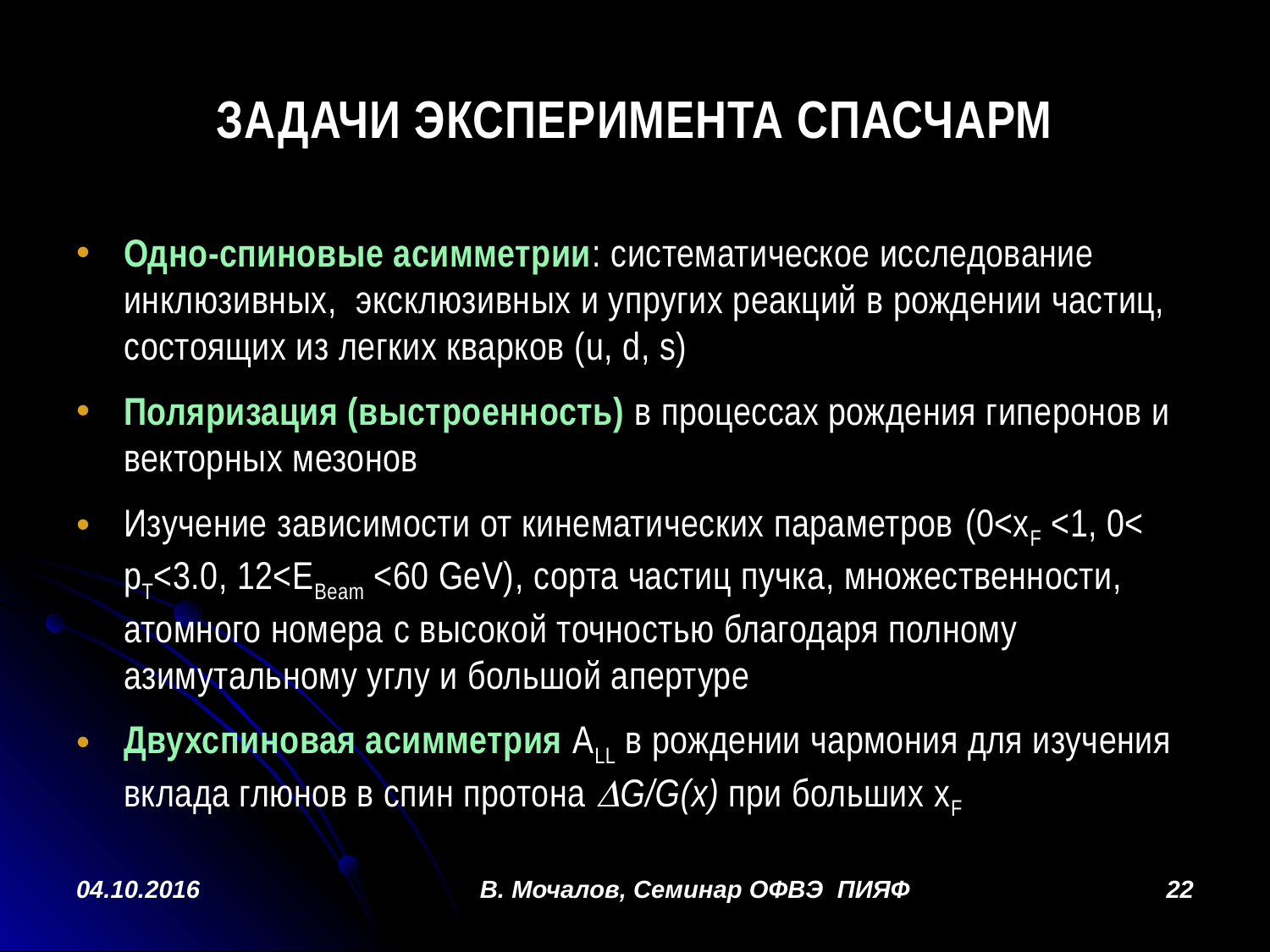

# Задачи эксперимента СПАСЧАРМ
Одно-спиновые асимметрии: систематическое исследование инклюзивных,  эксклюзивных и упругих реакций в рождении частиц, состоящих из легких кварков (u, d, s)
Поляризация (выстроенность) в процессах рождения гиперонов и векторных мезонов
Изучение зависимости от кинематических параметров (0<xF <1, 0< pT<3.0, 12<EBeam <60 GeV), сорта частиц пучка, множественности, атомного номера с высокой точностью благодаря полному азимутальному углу и большой апертуре
Двухспиновая асимметрия ALL в рождении чармония для изучения вклада глюнов в спин протона ΔG/G(x) при больших xF

04.10.2016
В. Мочалов, Семинар ОФВЭ  ПИЯФ
22